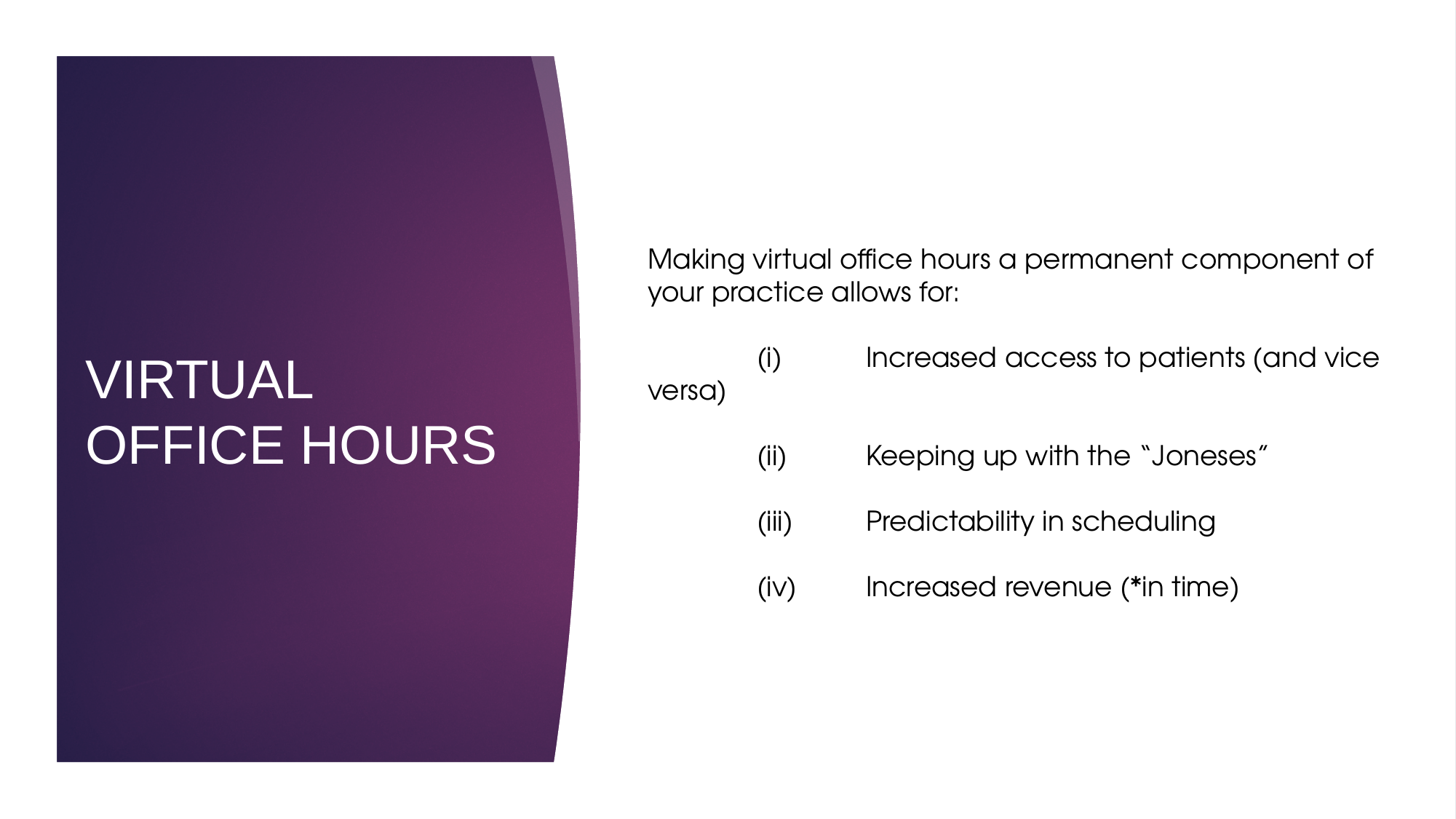

Virtual office hours
# Making virtual office hours a permanent component of your practice allows for: (i) 	Increased access to patients (and vice versa) (ii)	Keeping up with the “Joneses” (iii)	Predictability in scheduling (iv)	Increased revenue (*in time)